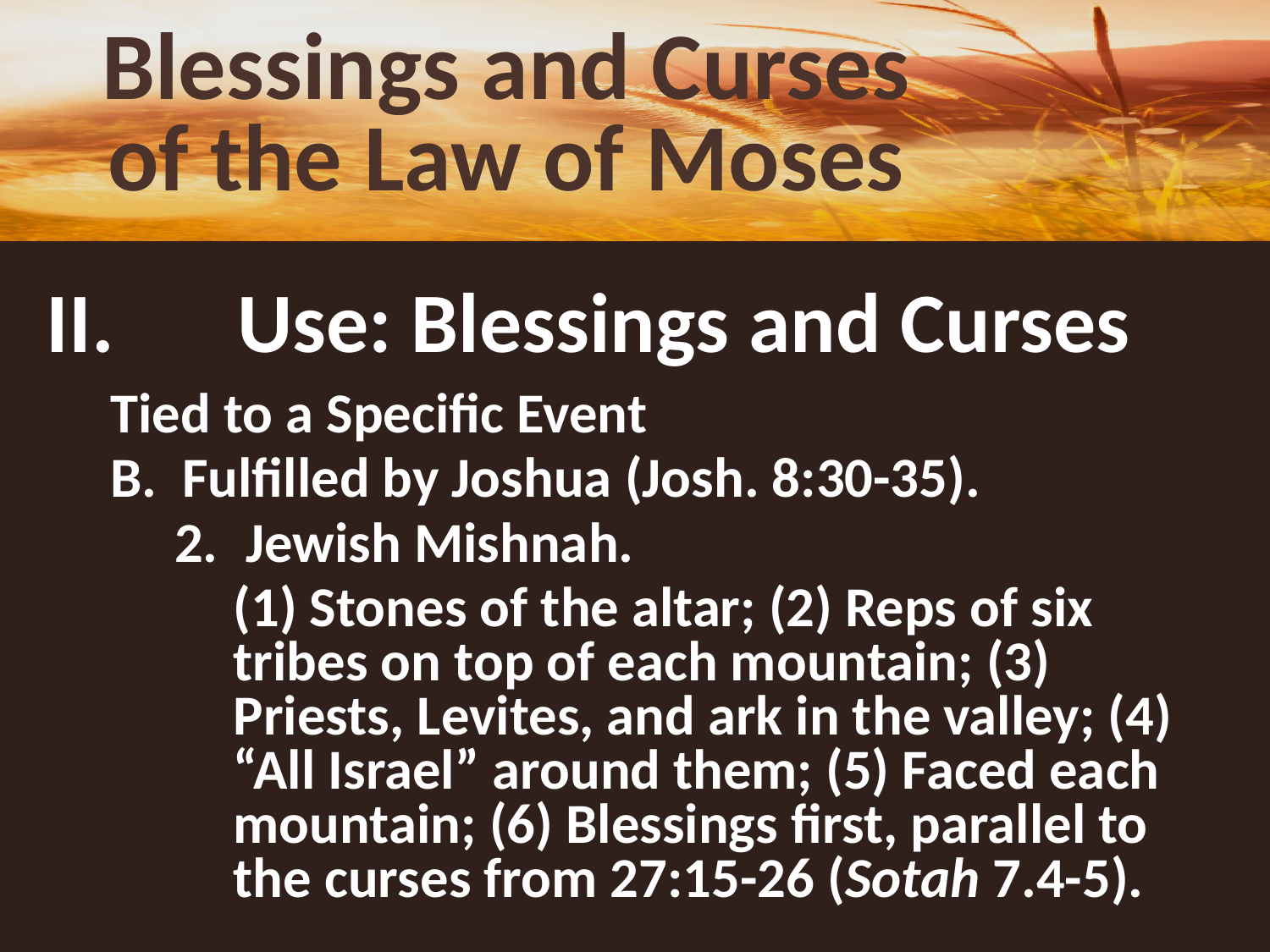

# Blessings and Curses of the Law of Moses
II. 	Use: Blessings and Curses
Tied to a Specific Event
Fulfilled by Joshua (Josh. 8:30-35).
Jewish Mishnah.
(1) Stones of the altar; (2) Reps of six tribes on top of each mountain; (3) Priests, Levites, and ark in the valley; (4) “All Israel” around them; (5) Faced each mountain; (6) Blessings first, parallel to the curses from 27:15-26 (Sotah 7.4-5).